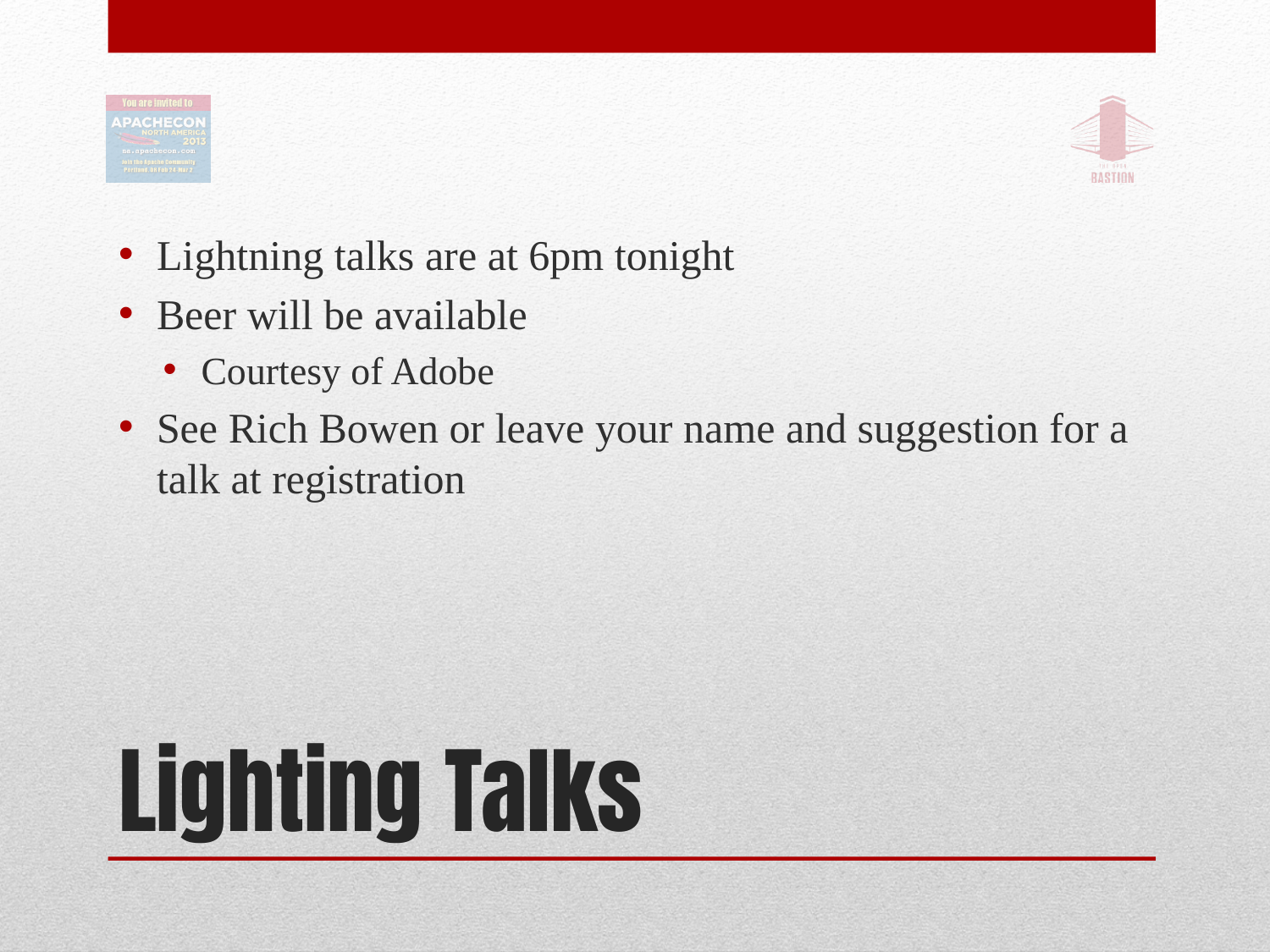

Lightning talks are at 6pm tonight
Beer will be available
Courtesy of Adobe
See Rich Bowen or leave your name and suggestion for a talk at registration
# Lighting Talks